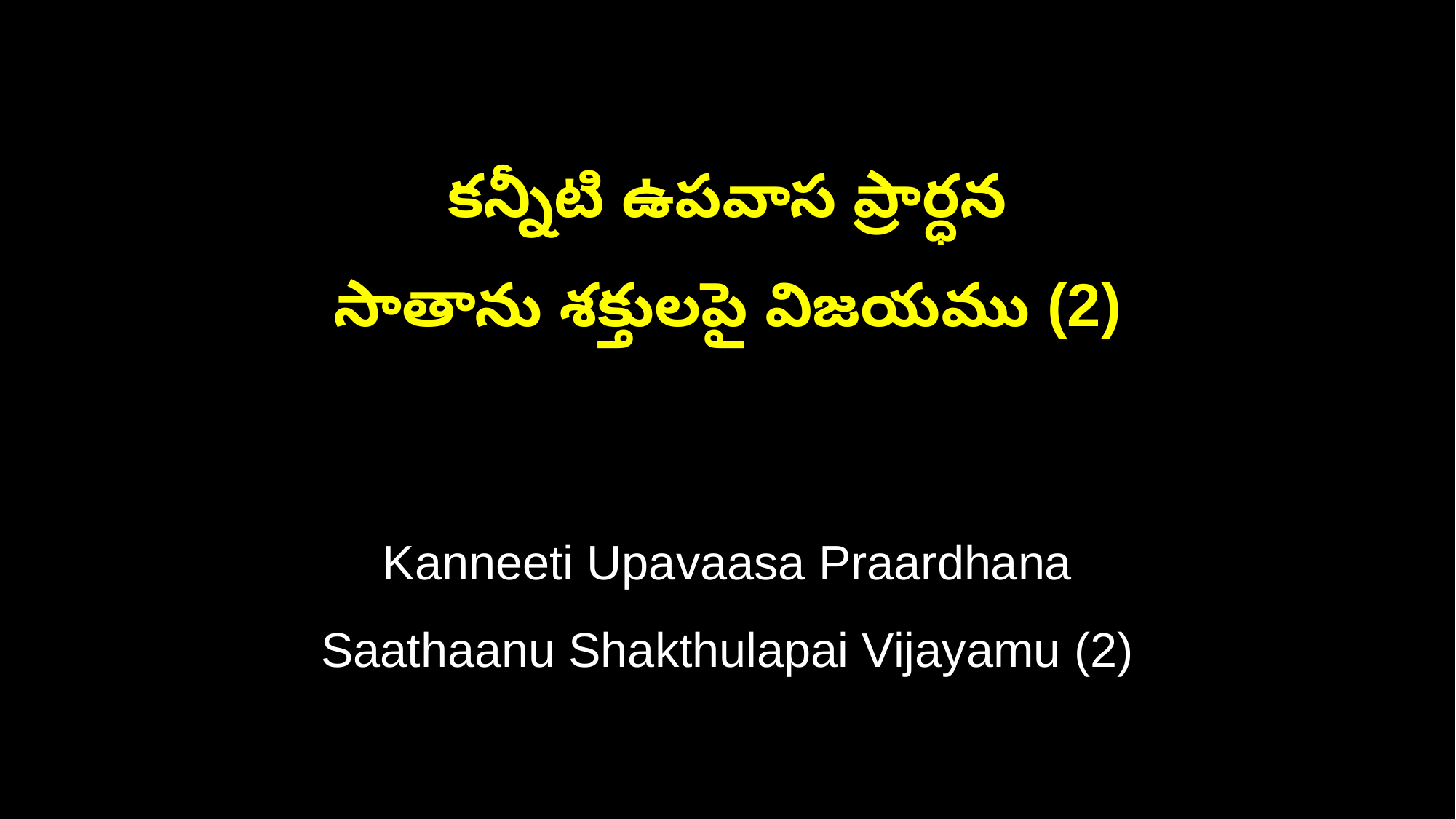

కన్నీటి ఉపవాస ప్రార్ధన
సాతాను శక్తులపై విజయము (2)
Kanneeti Upavaasa Praardhana
Saathaanu Shakthulapai Vijayamu (2)